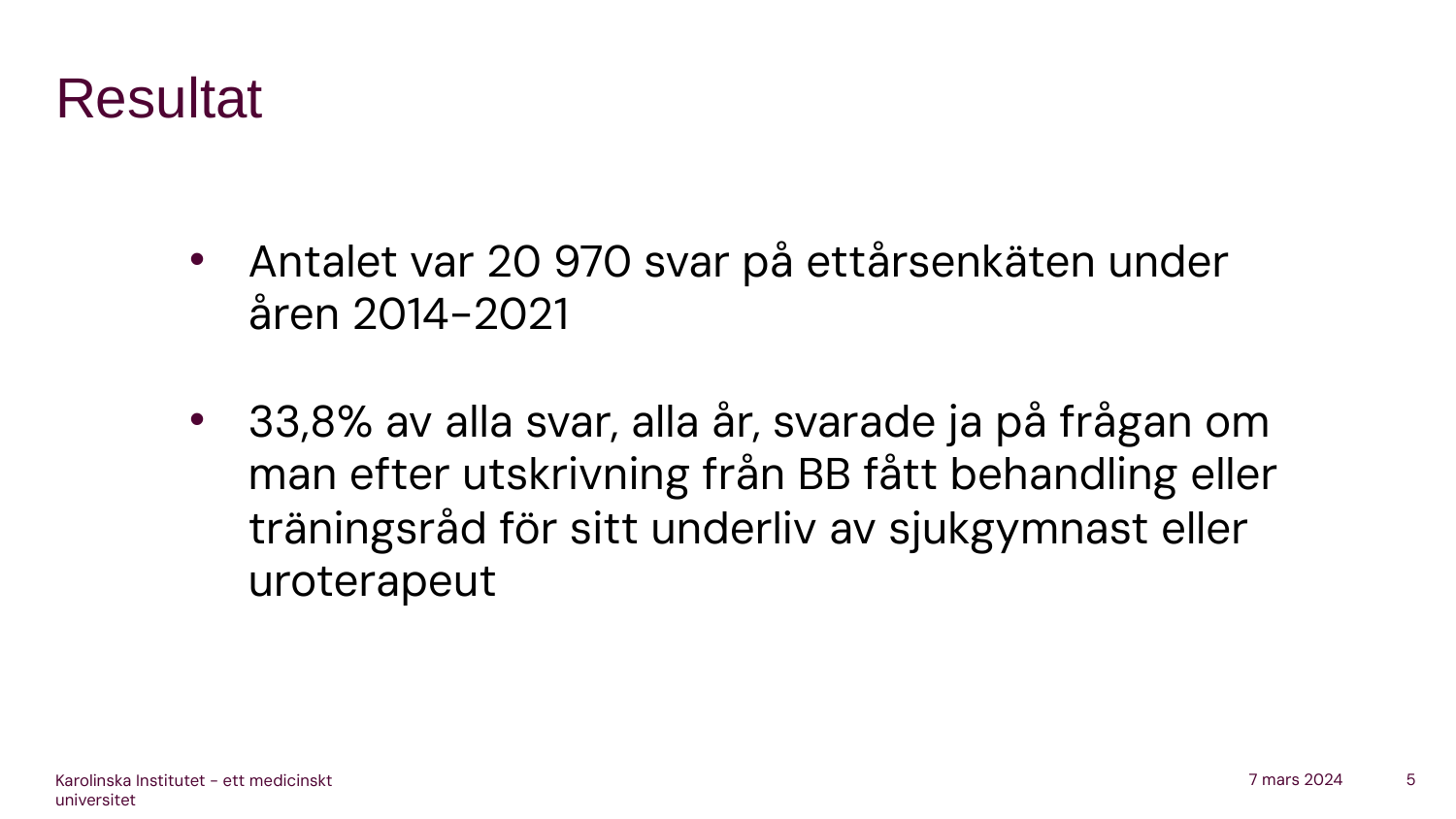

# Resultat
Antalet var 20 970 svar på ettårsenkäten under åren 2014-2021

33,8% av alla svar, alla år, svarade ja på frågan om man efter utskrivning från BB fått behandling eller träningsråd för sitt underliv av sjukgymnast eller uroterapeut

7 mars 2024
5
Karolinska Institutet - ett medicinskt universitet